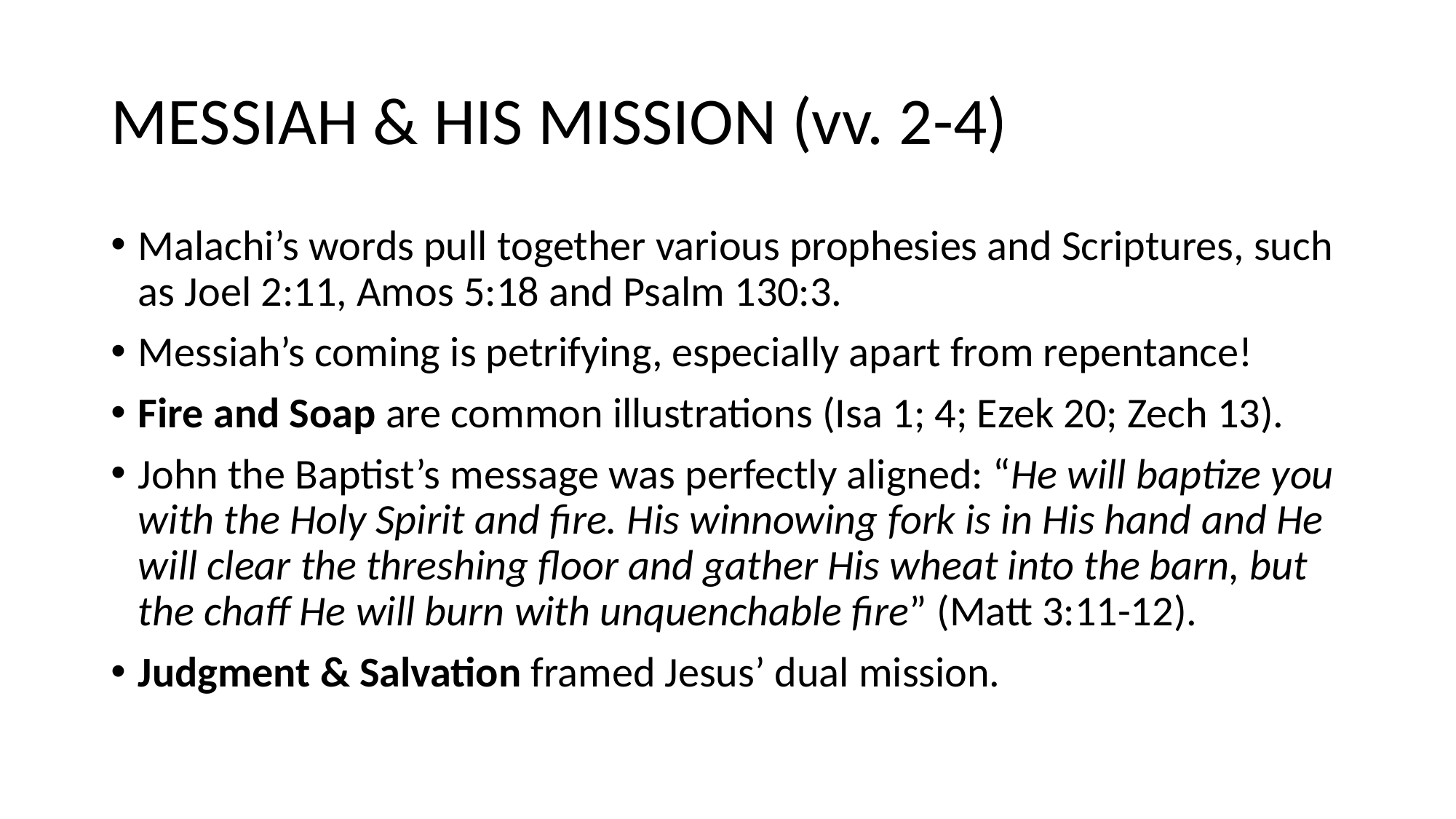

# MESSIAH & HIS MISSION (vv. 2-4)
Malachi’s words pull together various prophesies and Scriptures, such as Joel 2:11, Amos 5:18 and Psalm 130:3.
Messiah’s coming is petrifying, especially apart from repentance!
Fire and Soap are common illustrations (Isa 1; 4; Ezek 20; Zech 13).
John the Baptist’s message was perfectly aligned: “He will baptize you with the Holy Spirit and fire. His winnowing fork is in His hand and He will clear the threshing floor and gather His wheat into the barn, but the chaff He will burn with unquenchable fire” (Matt 3:11-12).
Judgment & Salvation framed Jesus’ dual mission.